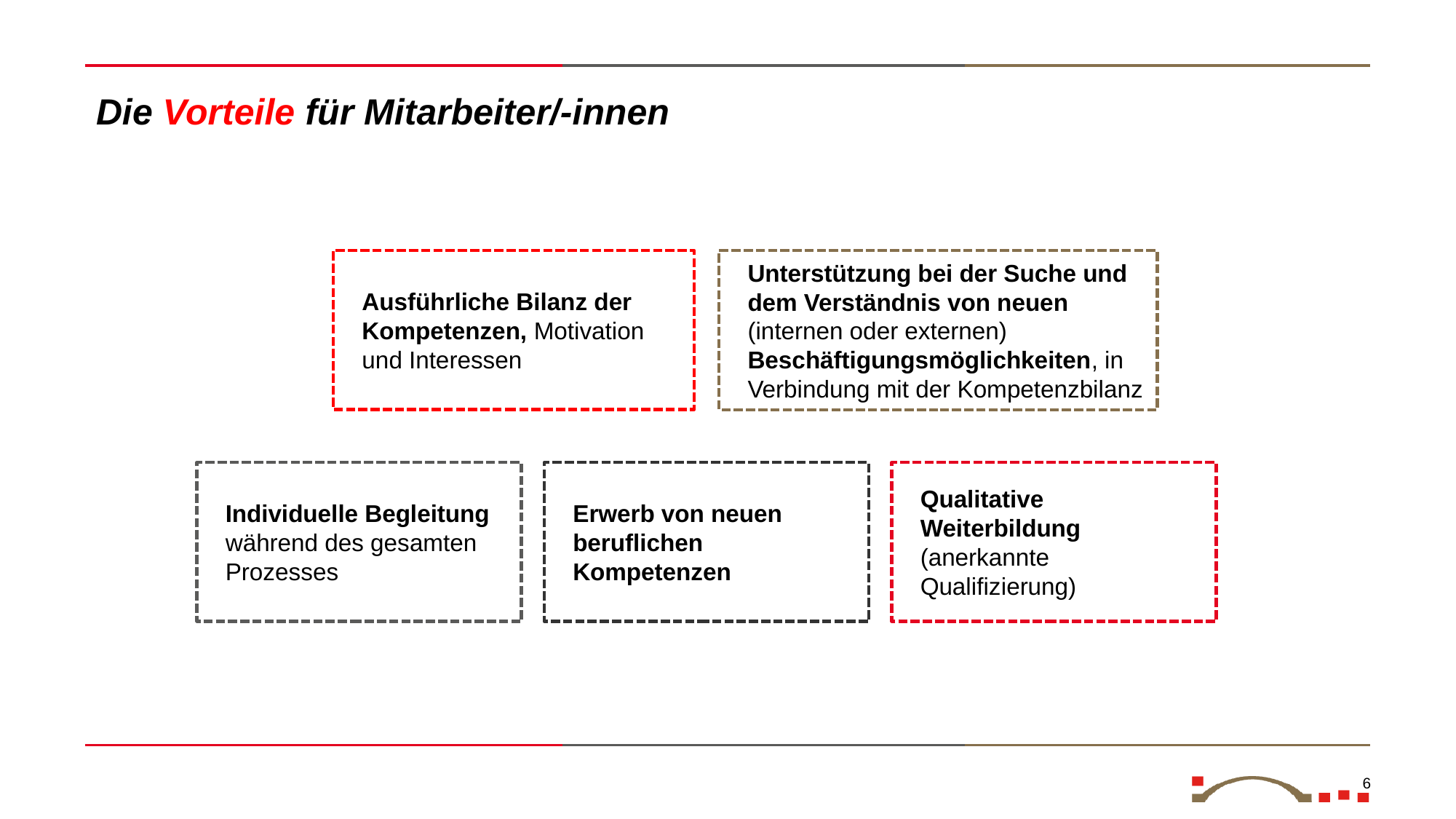

Die Vorteile für Mitarbeiter/-innen
Ausführliche Bilanz der Kompetenzen, Motivation
und Interessen
Unterstützung bei der Suche und dem Verständnis von neuen (internen oder externen) Beschäftigungsmöglichkeiten, in Verbindung mit der Kompetenzbilanz
Individuelle Begleitung während des gesamten Prozesses
Erwerb von neuen beruflichen Kompetenzen
Qualitative Weiterbildung
(anerkannte Qualifizierung)
6